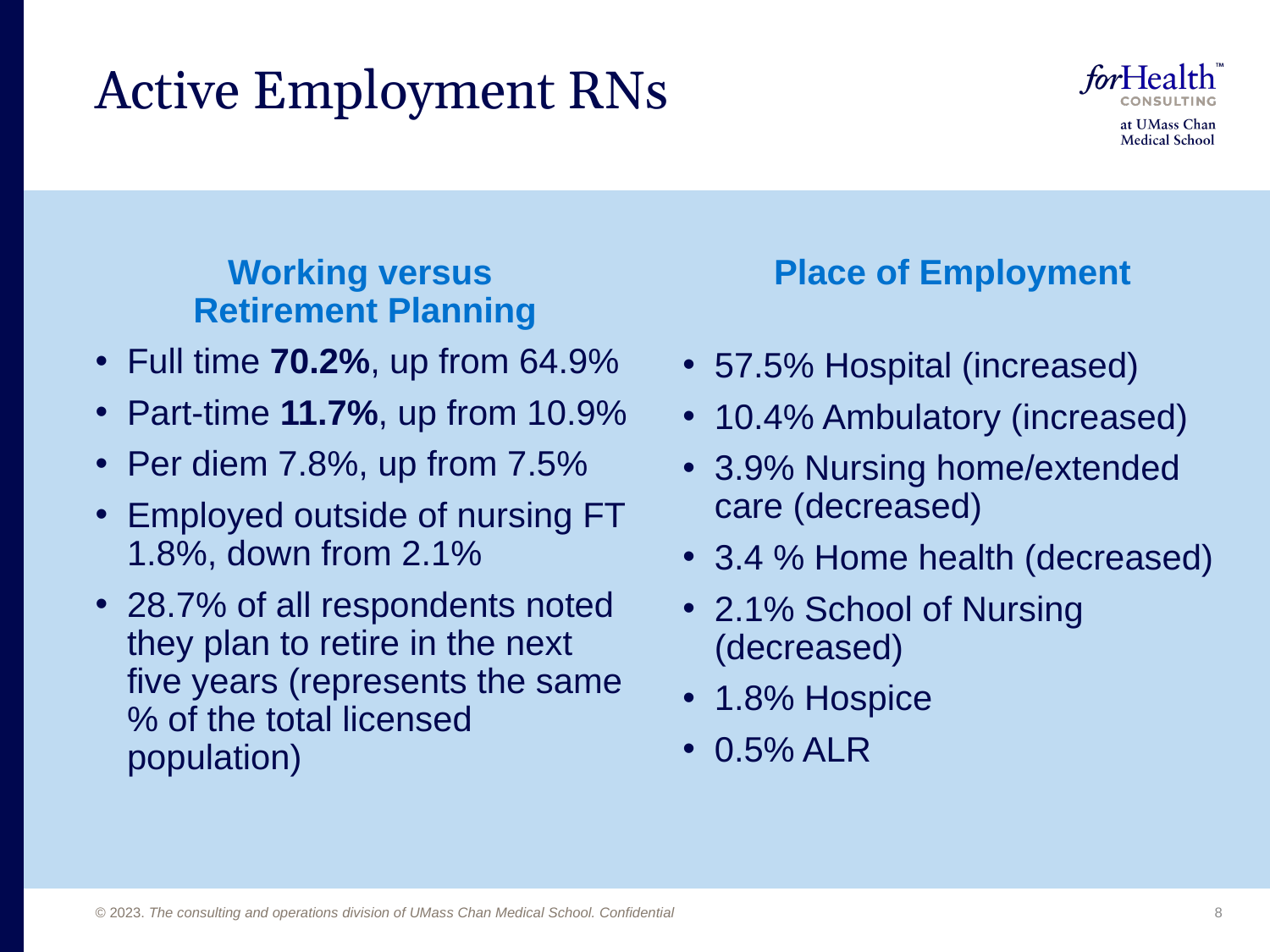

# Active Employment RNs
Working versus
Retirement Planning
Full time 70.2%, up from 64.9%
Part-time 11.7%, up from 10.9%
Per diem 7.8%, up from 7.5%
Employed outside of nursing FT 1.8%, down from 2.1%
28.7% of all respondents noted they plan to retire in the next five years (represents the same % of the total licensed population)

Place of Employment
57.5% Hospital (increased)
10.4% Ambulatory (increased)
3.9% Nursing home/extended care (decreased)
3.4 % Home health (decreased)
2.1% School of Nursing (decreased)
1.8% Hospice
0.5% ALR

8